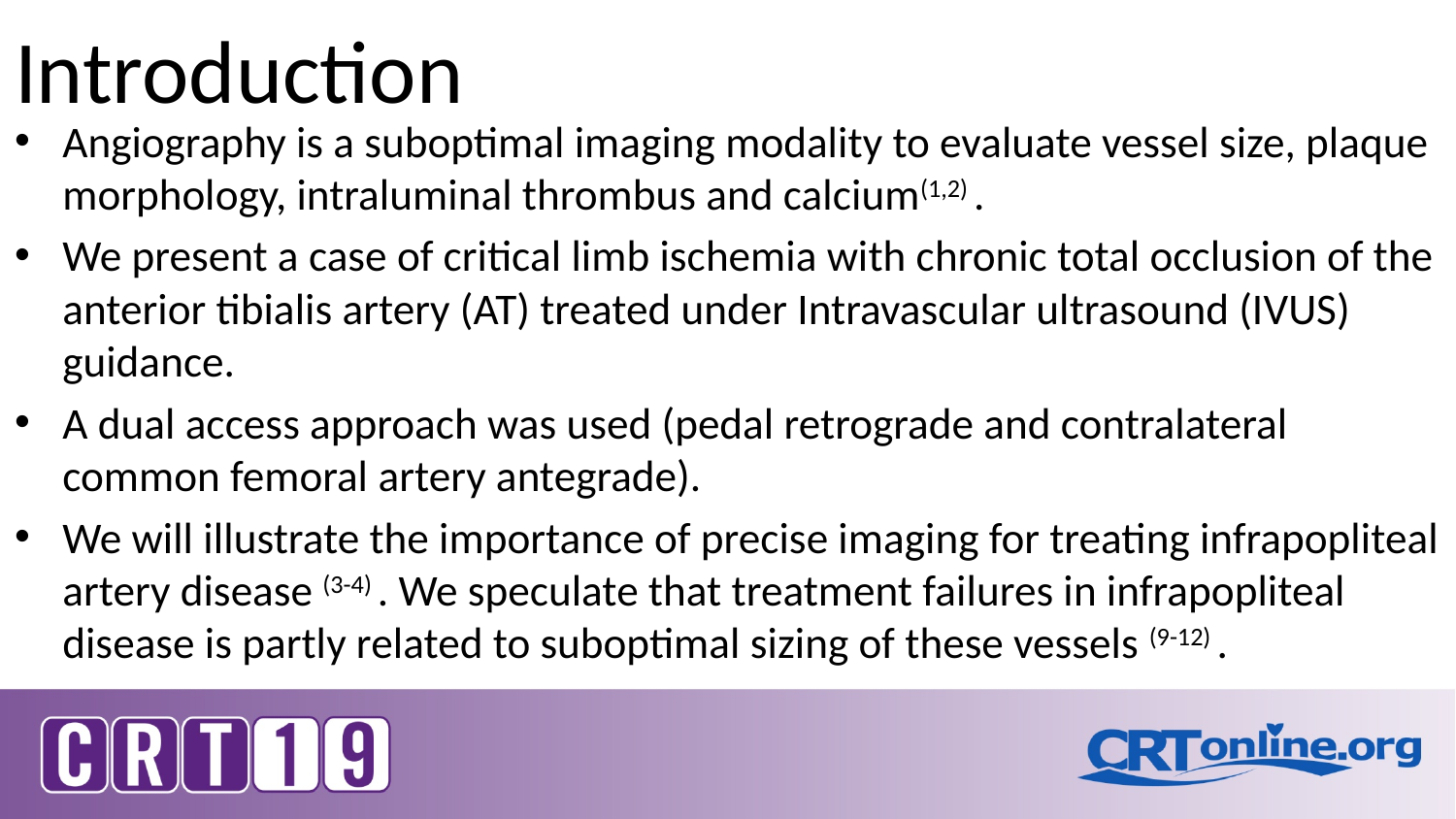

# Introduction
Angiography is a suboptimal imaging modality to evaluate vessel size, plaque morphology, intraluminal thrombus and calcium(1,2) .
We present a case of critical limb ischemia with chronic total occlusion of the anterior tibialis artery (AT) treated under Intravascular ultrasound (IVUS) guidance.
A dual access approach was used (pedal retrograde and contralateral common femoral artery antegrade).
We will illustrate the importance of precise imaging for treating infrapopliteal artery disease (3-4) . We speculate that treatment failures in infrapopliteal disease is partly related to suboptimal sizing of these vessels (9-12) .